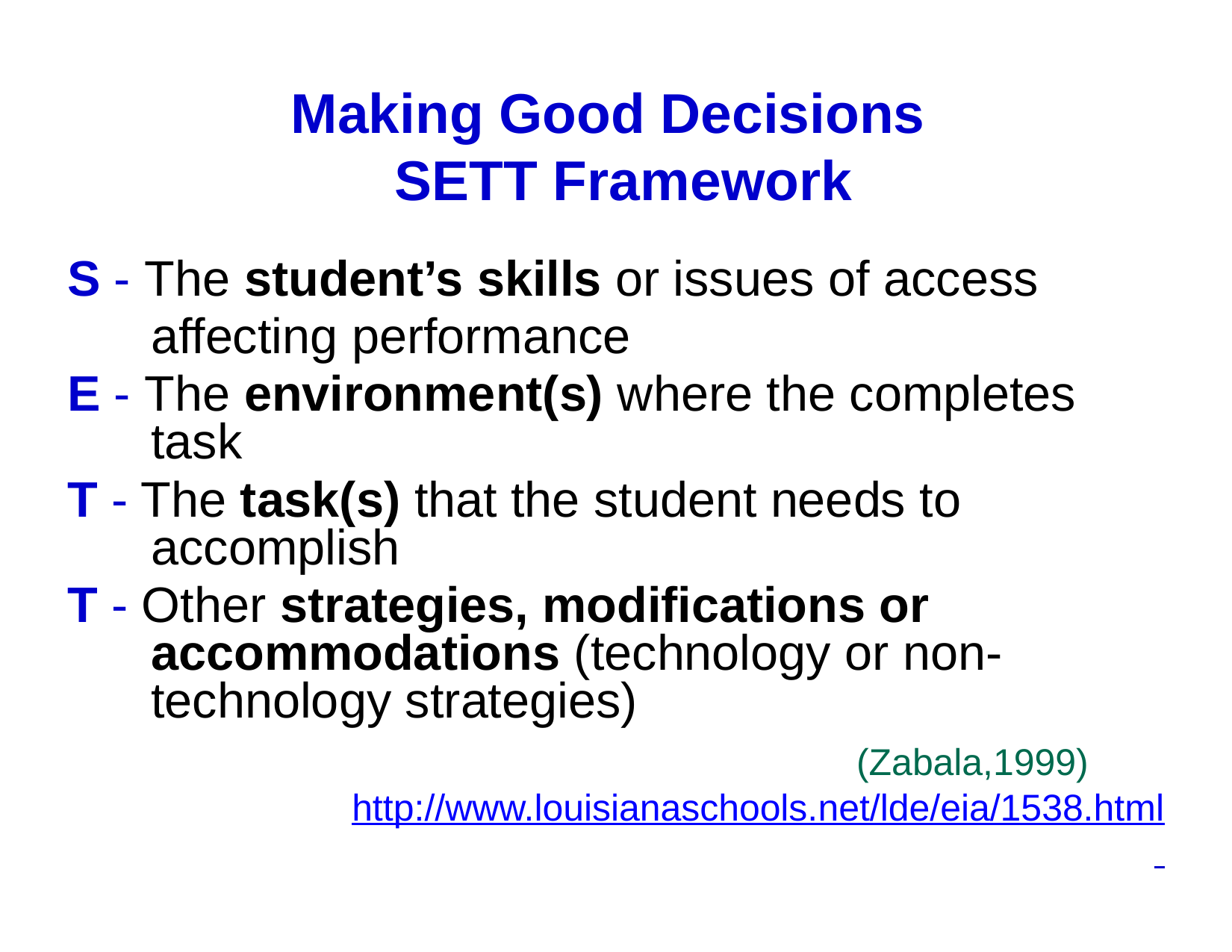

# Making Good Decisions SETT Framework
S - The student’s skills or issues of access
	affecting performance
E - The environment(s) where the completes task
T - The task(s) that the student needs to accomplish
T - Other strategies, modifications or accommodations (technology or non- technology strategies)
			 			             (Zabala,1999)
http://www.louisianaschools.net/lde/eia/1538.html